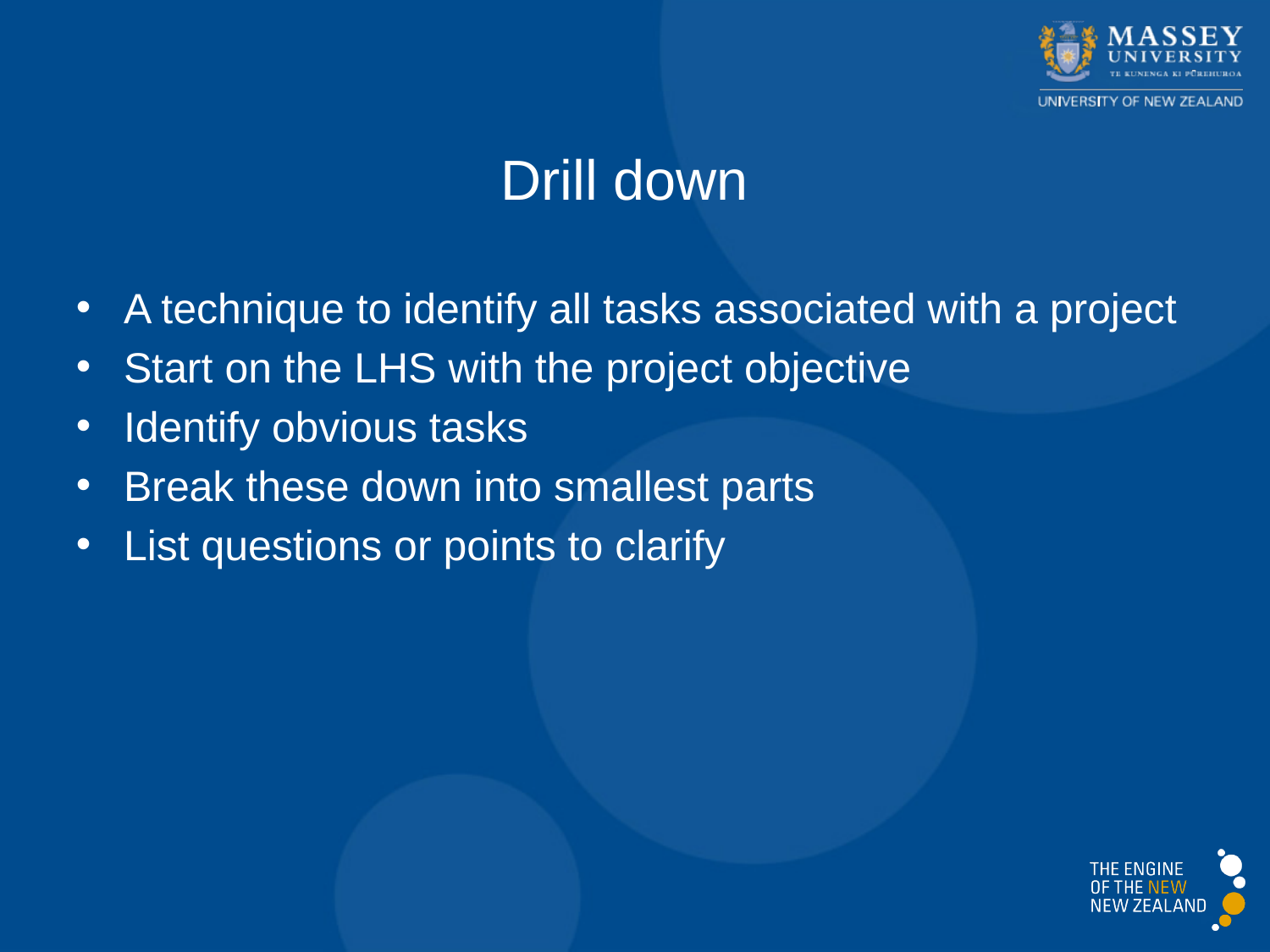

Drill down
A technique to identify all tasks associated with a project
Start on the LHS with the project objective
Identify obvious tasks
Break these down into smallest parts
List questions or points to clarify